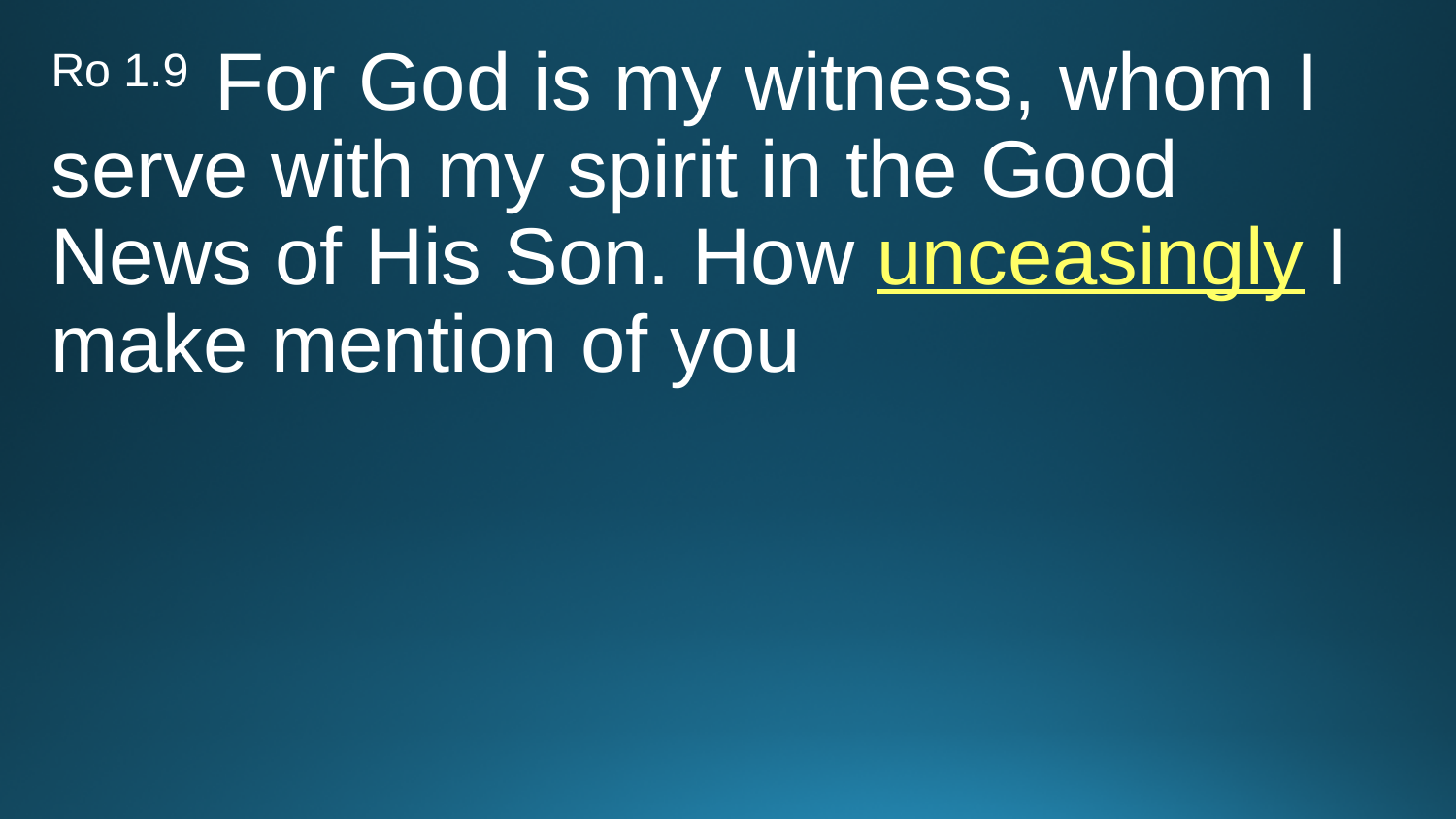

Ro 1.9  For God is my witness, whom I serve with my spirit in the Good News of His Son. How unceasingly I make mention of you